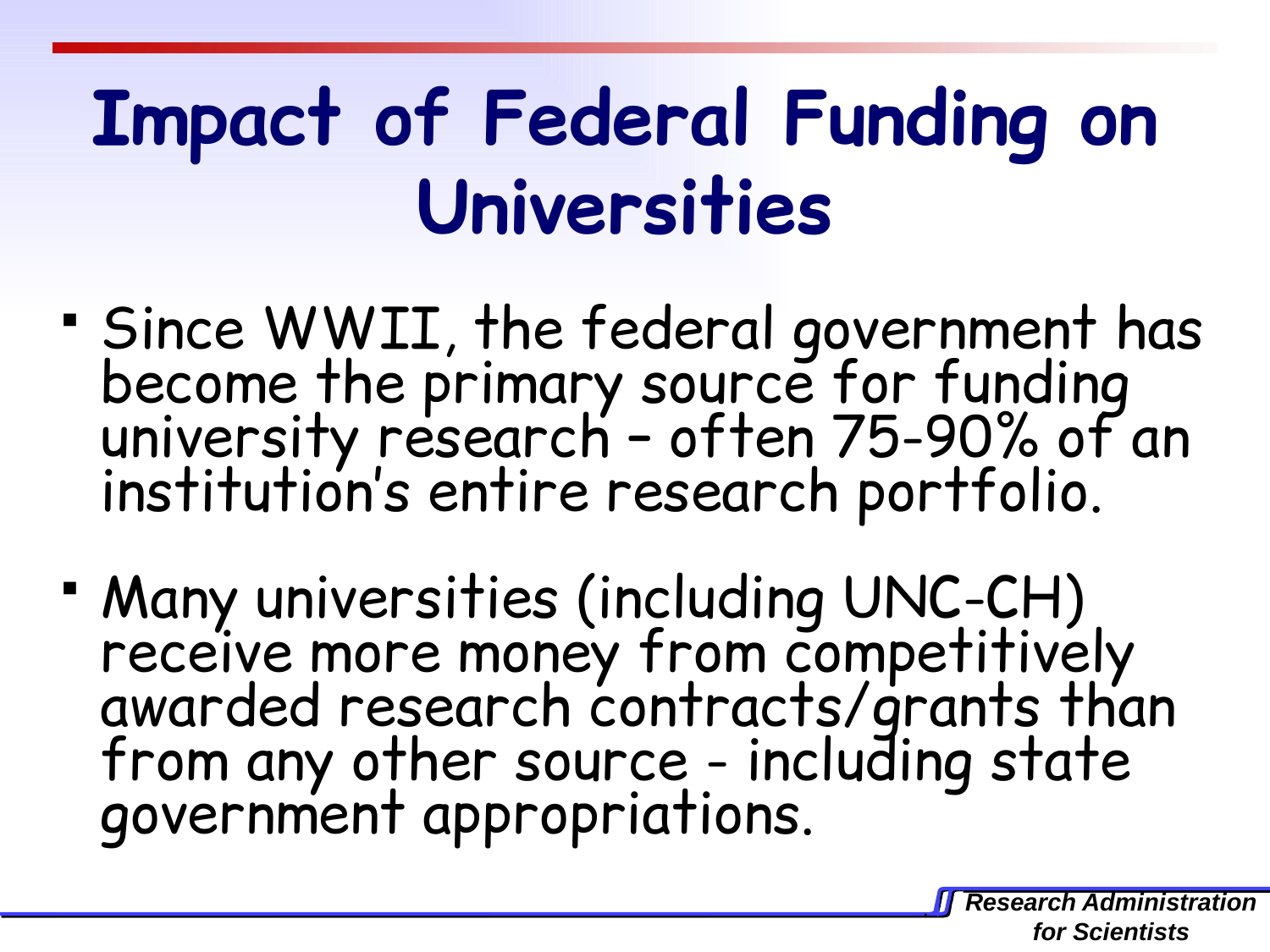

# Impact of Federal Funding on Universities

Since WWII, the federal government has become the primary source for funding university research – often 75-90% of an institution’s entire research portfolio.

Many universities (including UNC-CH) receive more money from competitively awarded research contracts/grants than from any other source - including state government appropriations.